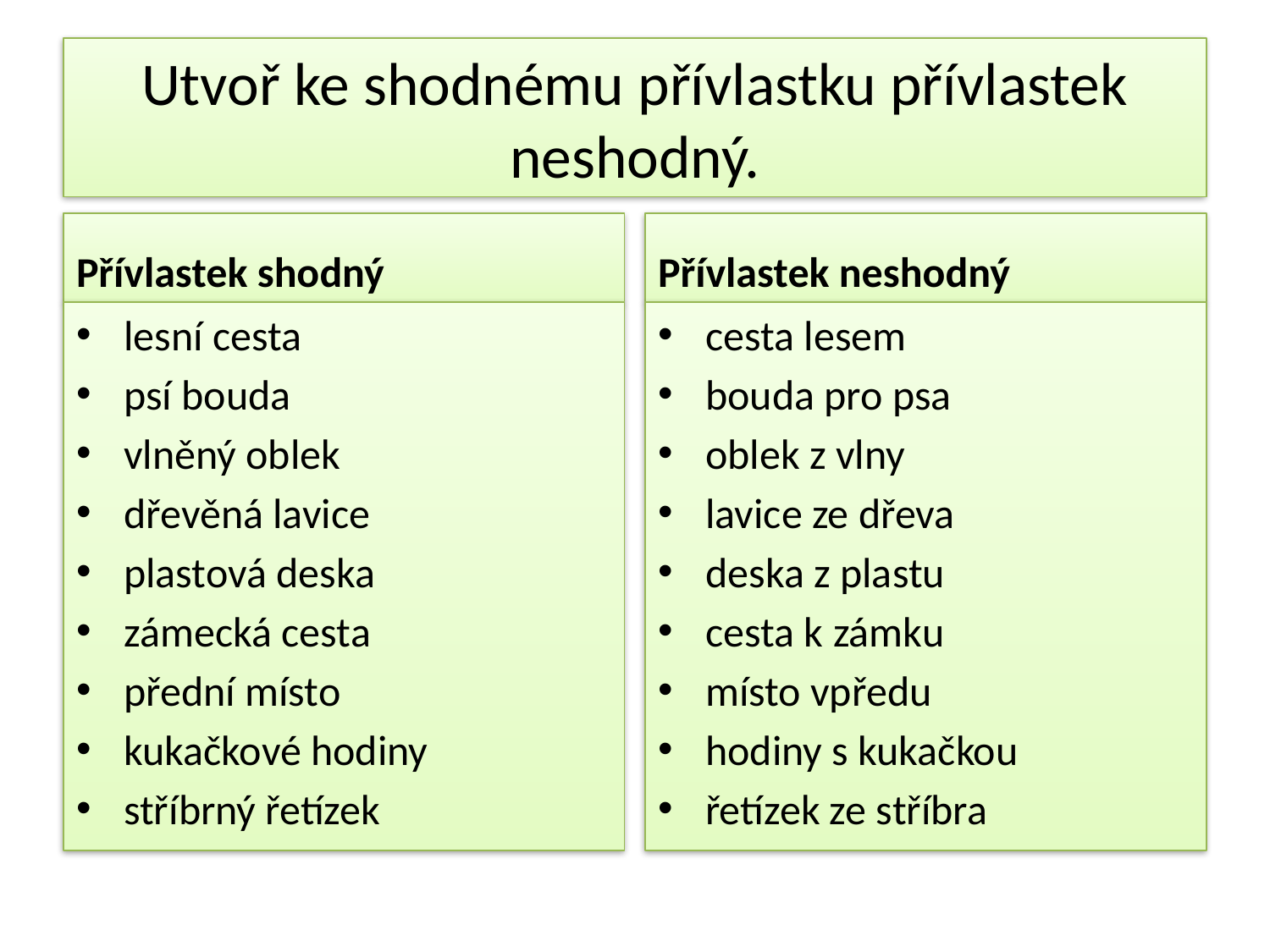

# Utvoř ke shodnému přívlastku přívlastek neshodný.
Přívlastek shodný
Přívlastek neshodný
lesní cesta
psí bouda
vlněný oblek
dřevěná lavice
plastová deska
zámecká cesta
přední místo
kukačkové hodiny
stříbrný řetízek
cesta lesem
bouda pro psa
oblek z vlny
lavice ze dřeva
deska z plastu
cesta k zámku
místo vpředu
hodiny s kukačkou
řetízek ze stříbra